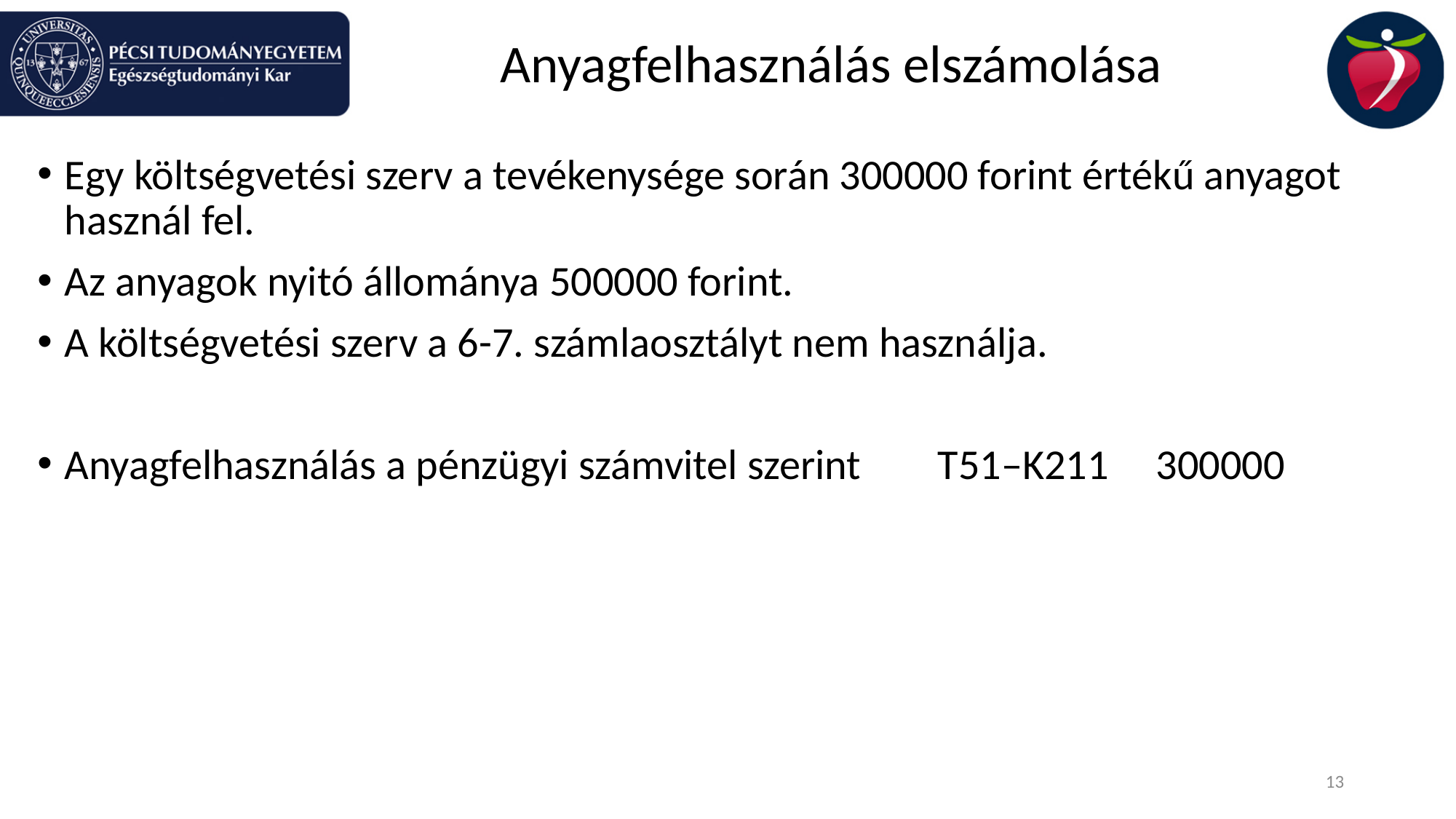

# Anyagfelhasználás elszámolása
Egy költségvetési szerv a tevékenysége során 300000 forint értékű anyagot használ fel.
Az anyagok nyitó állománya 500000 forint.
A költségvetési szerv a 6-7. számlaosztályt nem használja.

Anyagfelhasználás a pénzügyi számvitel szerint	T51–K211	300000
13